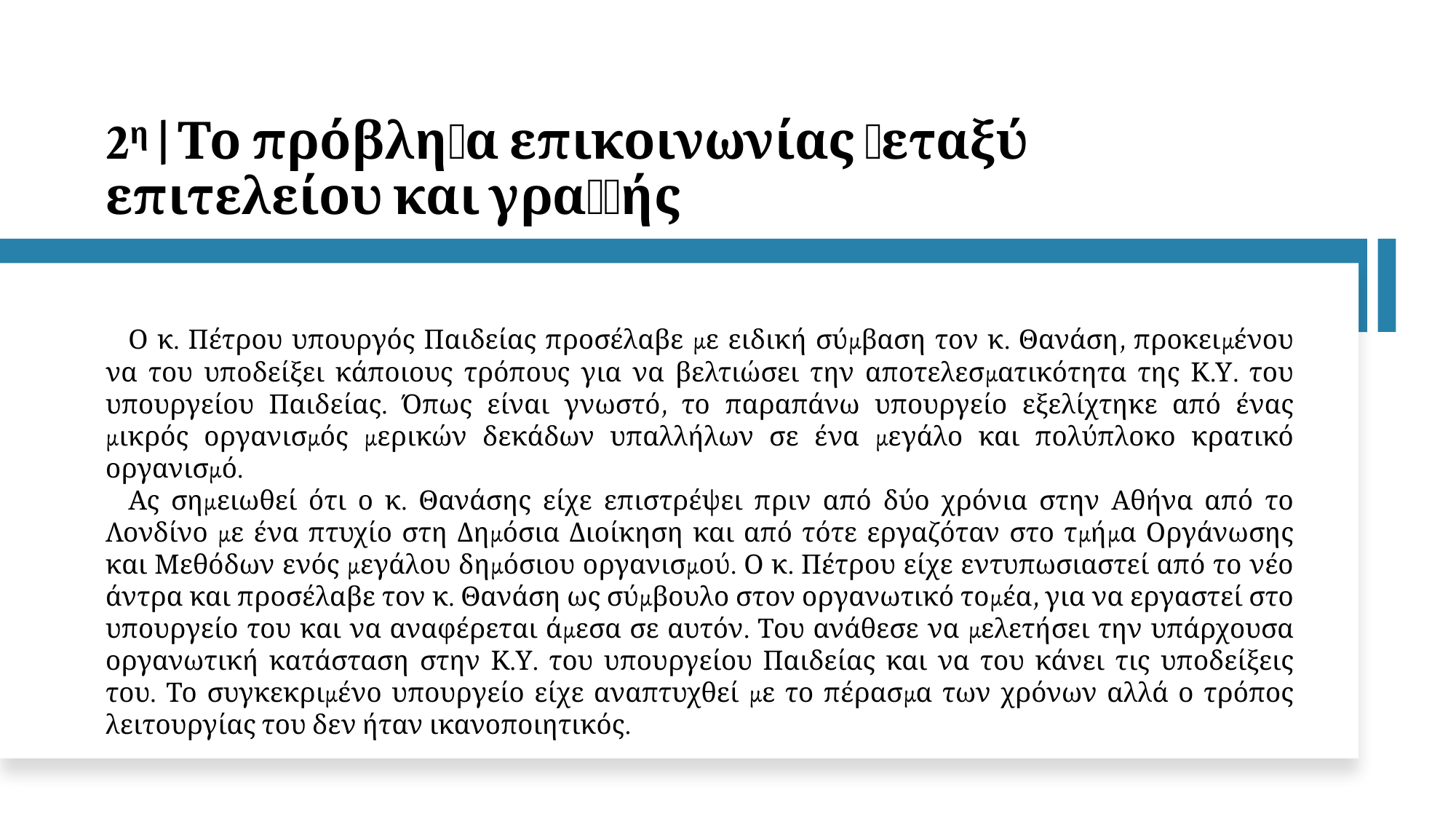

2η | Το πρόβλημα επικοινωνίας μεταξύ επιτελείου και γραμμής

Ο κ. Πέτρου υπουργός Παιδείας προσέλαβε με ειδική σύμβαση τον κ. Θανάση, προκειμένου να του υποδείξει κάποιους τρόπους για να βελτιώσει την αποτελεσματικότητα της Κ.Υ. του υπουργείου Παιδείας. Όπως είναι γνωστό, το παραπάνω υπουργείο εξελίχτηκε από ένας μικρός οργανισμός μερικών δεκάδων υπαλλήλων σε ένα μεγάλο και πολύπλοκο κρατικό οργανισμό.
Ας σημειωθεί ότι ο κ. Θανάσης είχε επιστρέψει πριν από δύο χρόνια στην Αθήνα από το Λονδίνο με ένα πτυχίο στη Δημόσια Διοίκηση και από τότε εργαζόταν στο τμήμα Οργάνωσης και Μεθόδων ενός μεγάλου δημόσιου οργανισμού. Ο κ. Πέτρου είχε εντυπωσιαστεί από το νέο άντρα και προσέλαβε τον κ. Θανάση ως σύμβουλο στον οργανωτικό τομέα, για να εργαστεί στο υπουργείο του και να αναφέρεται άμεσα σε αυτόν. Του ανάθεσε να μελετήσει την υπάρχουσα οργανωτική κατάσταση στην Κ.Υ. του υπουργείου Παιδείας και να του κάνει τις υποδείξεις του. Το συγκεκριμένο υπουργείο είχε αναπτυχθεί με το πέρασμα των χρόνων αλλά ο τρόπος λειτουργίας του δεν ήταν ικανοποιητικός.